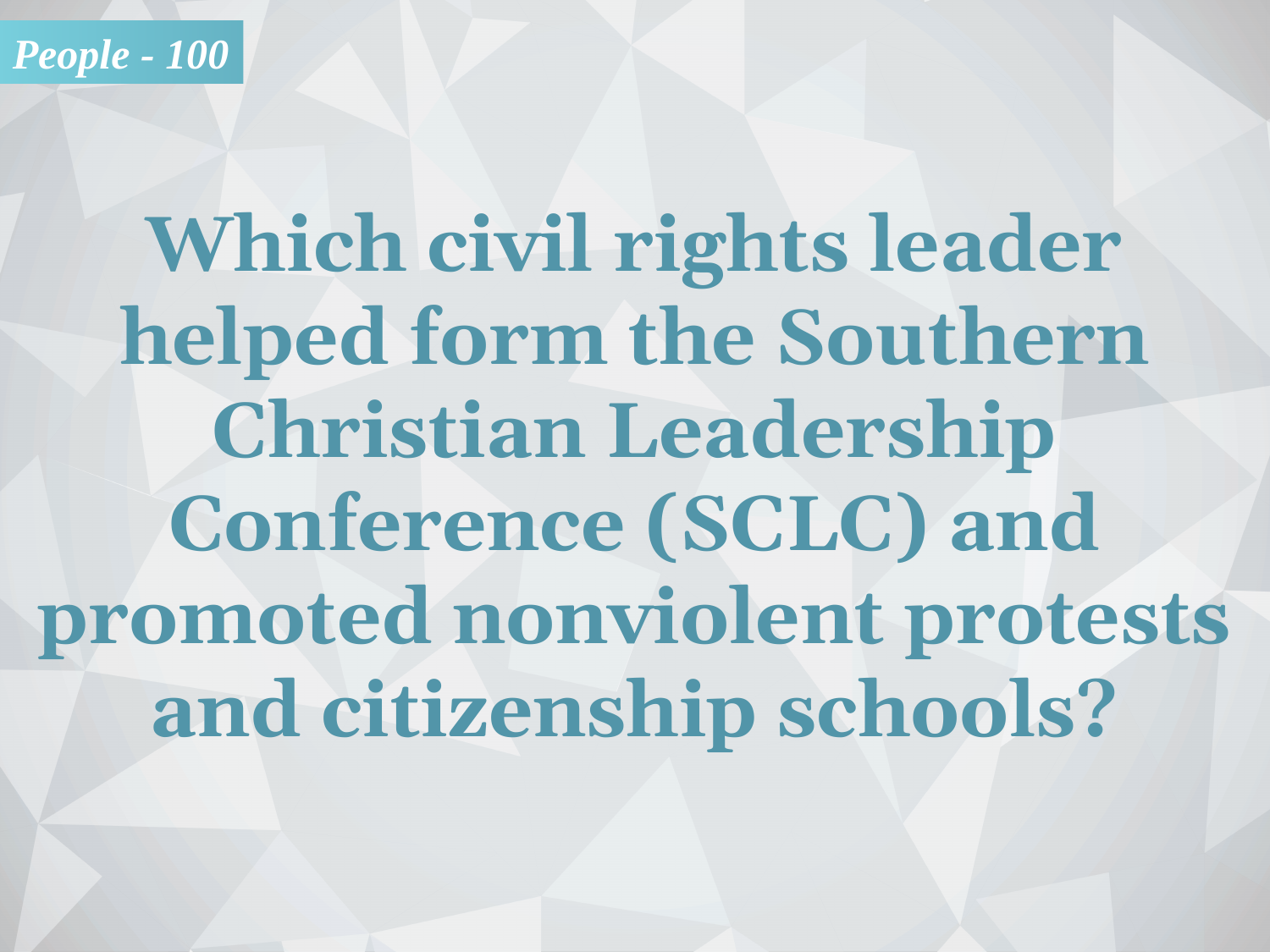

People - 100

Which civil rights leader helped form the Southern Christian Leadership Conference (SCLC) and promoted nonviolent protests and citizenship schools?